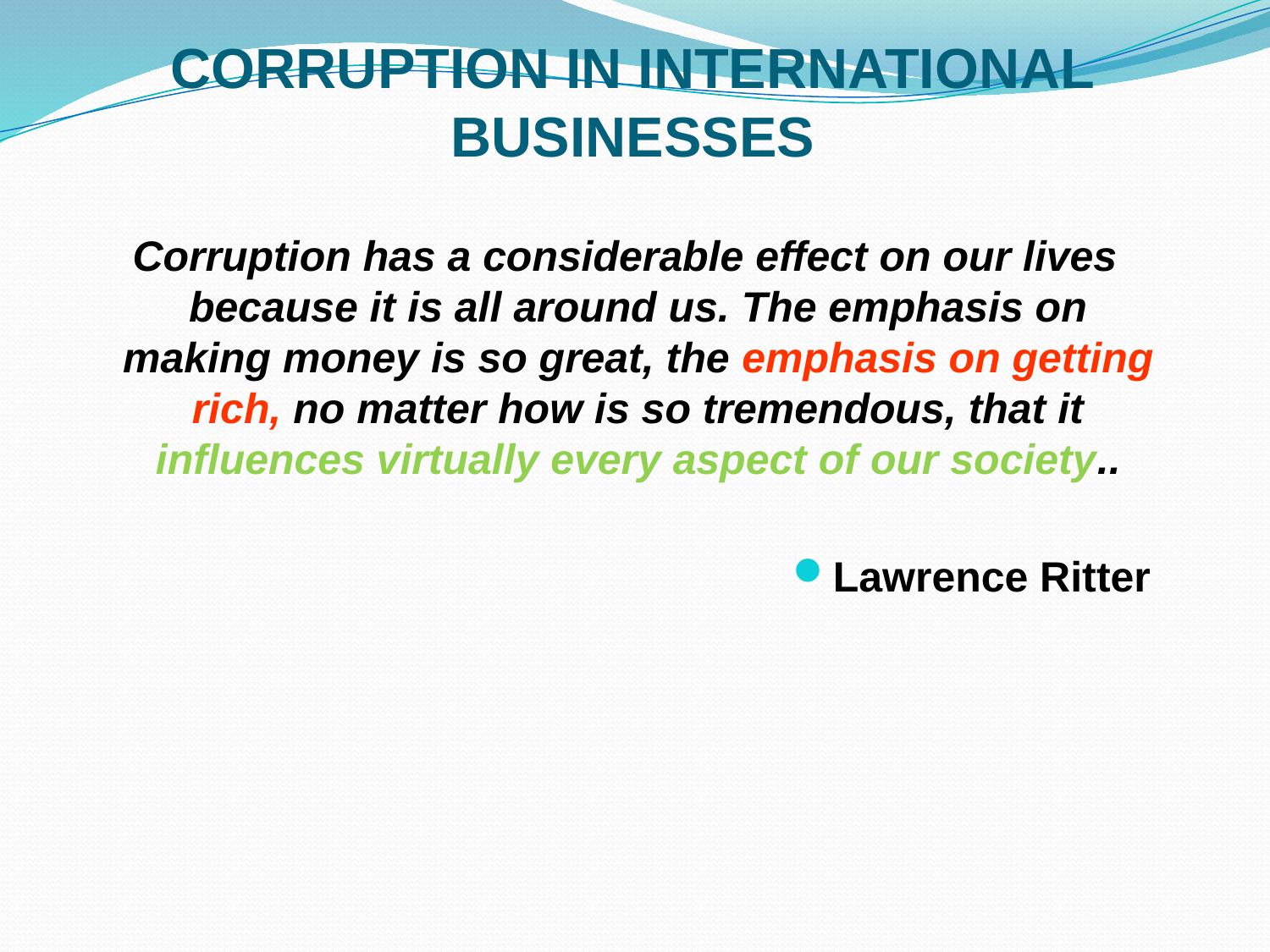

Corruption in international businesses
 Corruption has a considerable effect on our lives because it is all around us. The emphasis on making money is so great, the emphasis on getting rich, no matter how is so tremendous, that it inﬂuences virtually every aspect of our society..

Lawrence Ritter